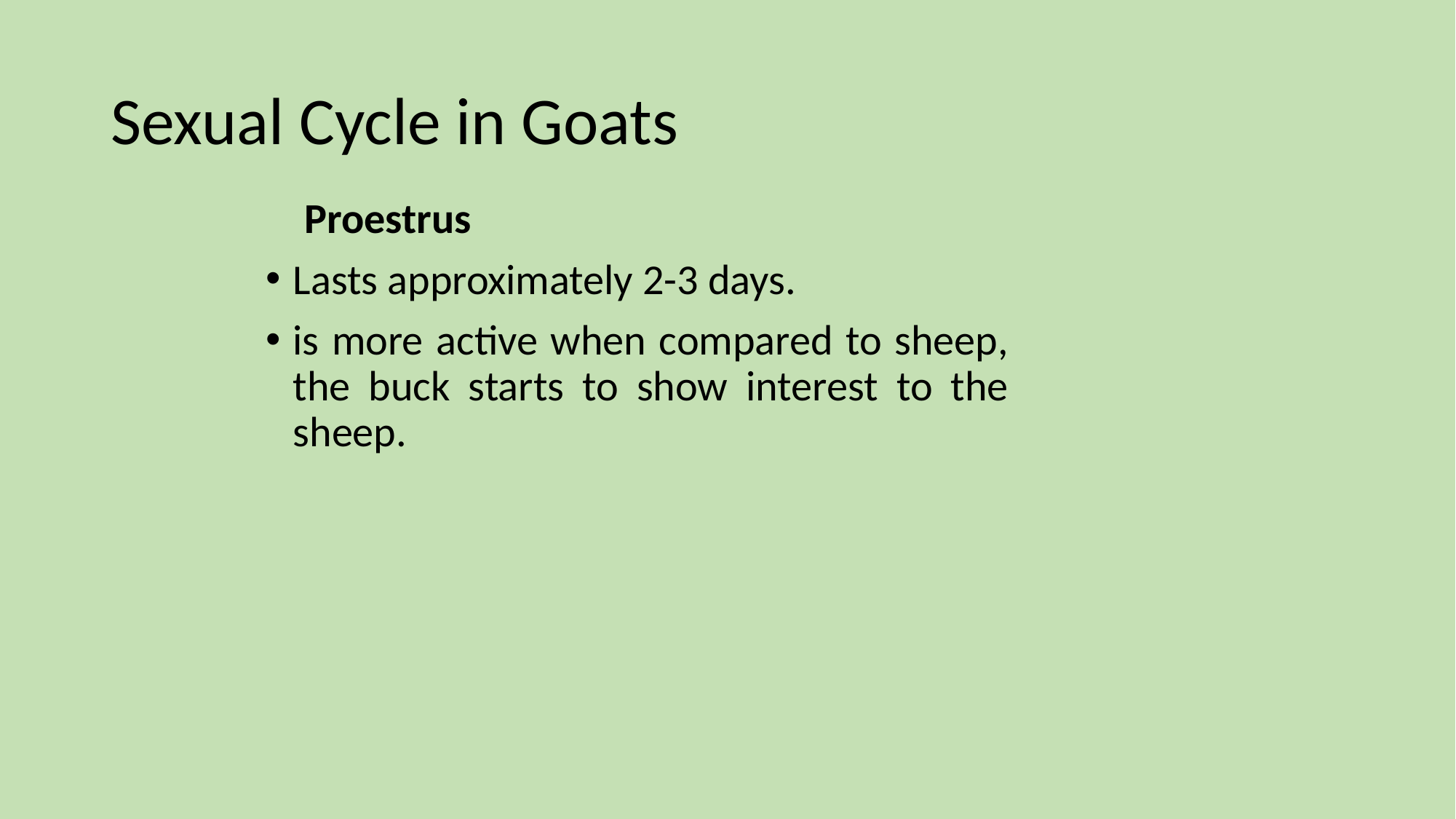

# Sexual Cycle in Goats
    Proestrus
Lasts approximately 2-3 days.
is more active when compared to sheep, the buck starts to show interest to the sheep.